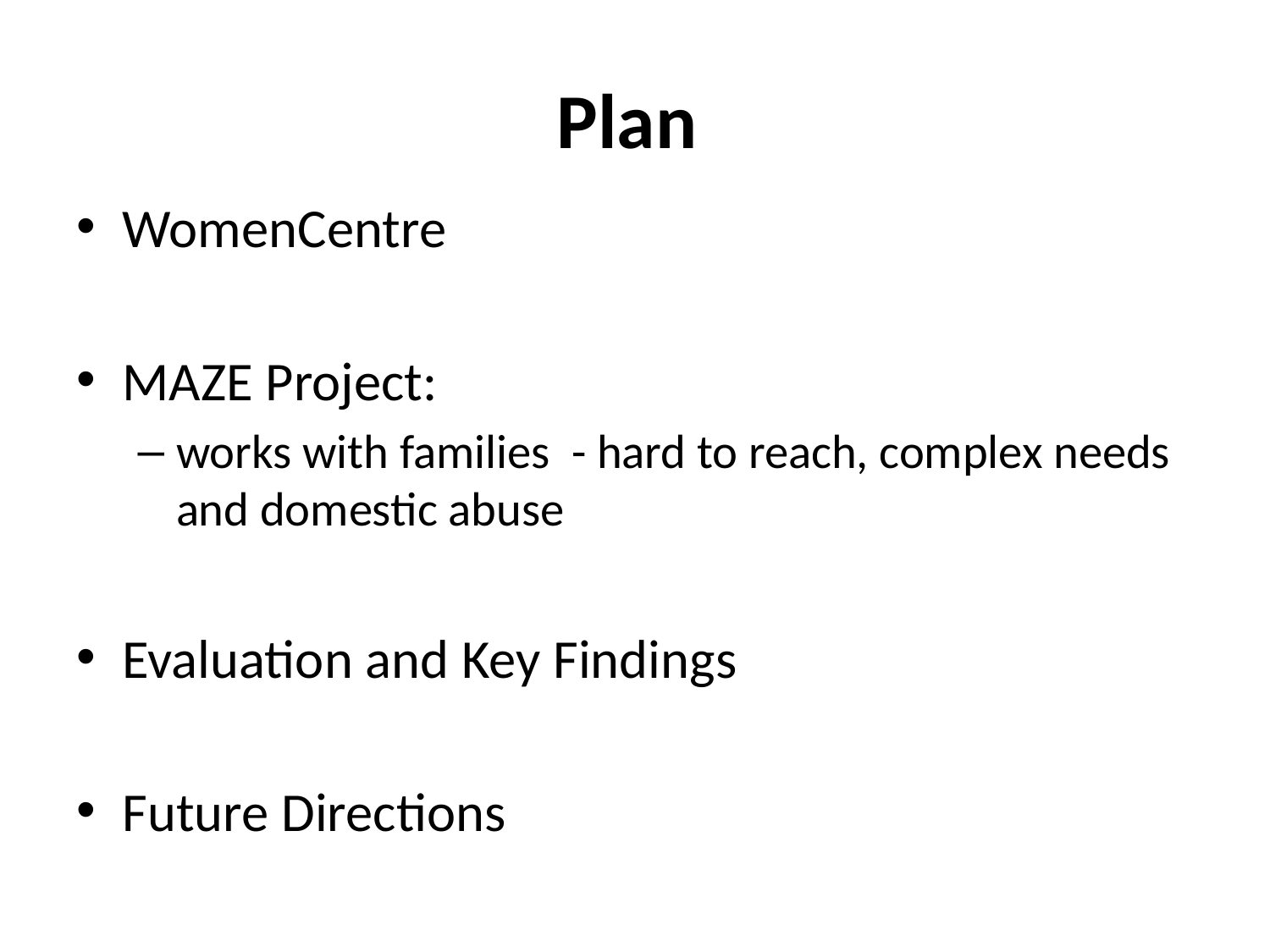

# Plan
WomenCentre

MAZE Project:
works with families  - hard to reach, complex needs and domestic abuse

Evaluation and Key Findings

Future Directions